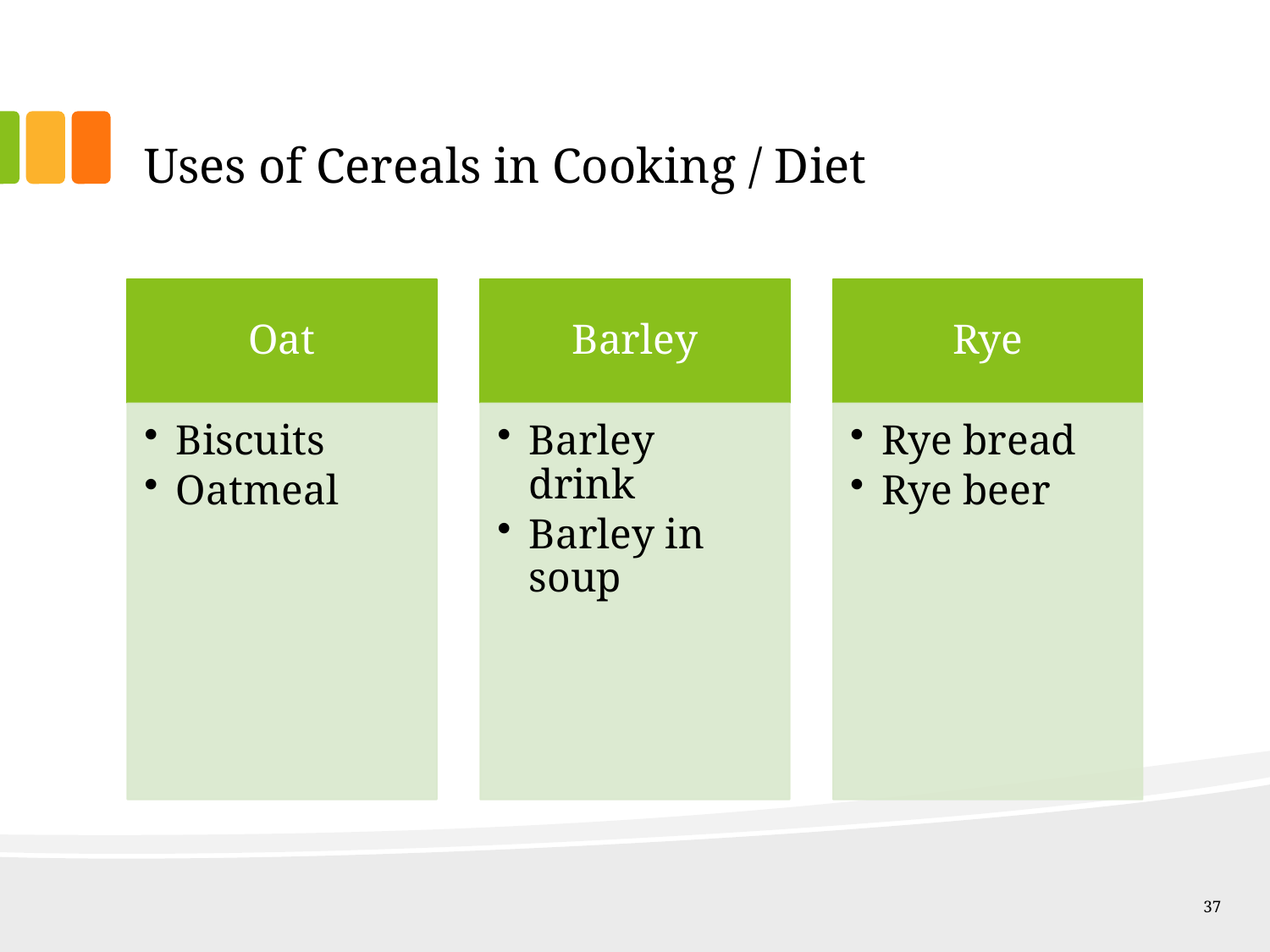

# Uses of Cereals in Cooking / Diet
Oat
Biscuits
Oatmeal
Barley
Barley drink
Barley in soup
Rye
Rye bread
Rye beer
37